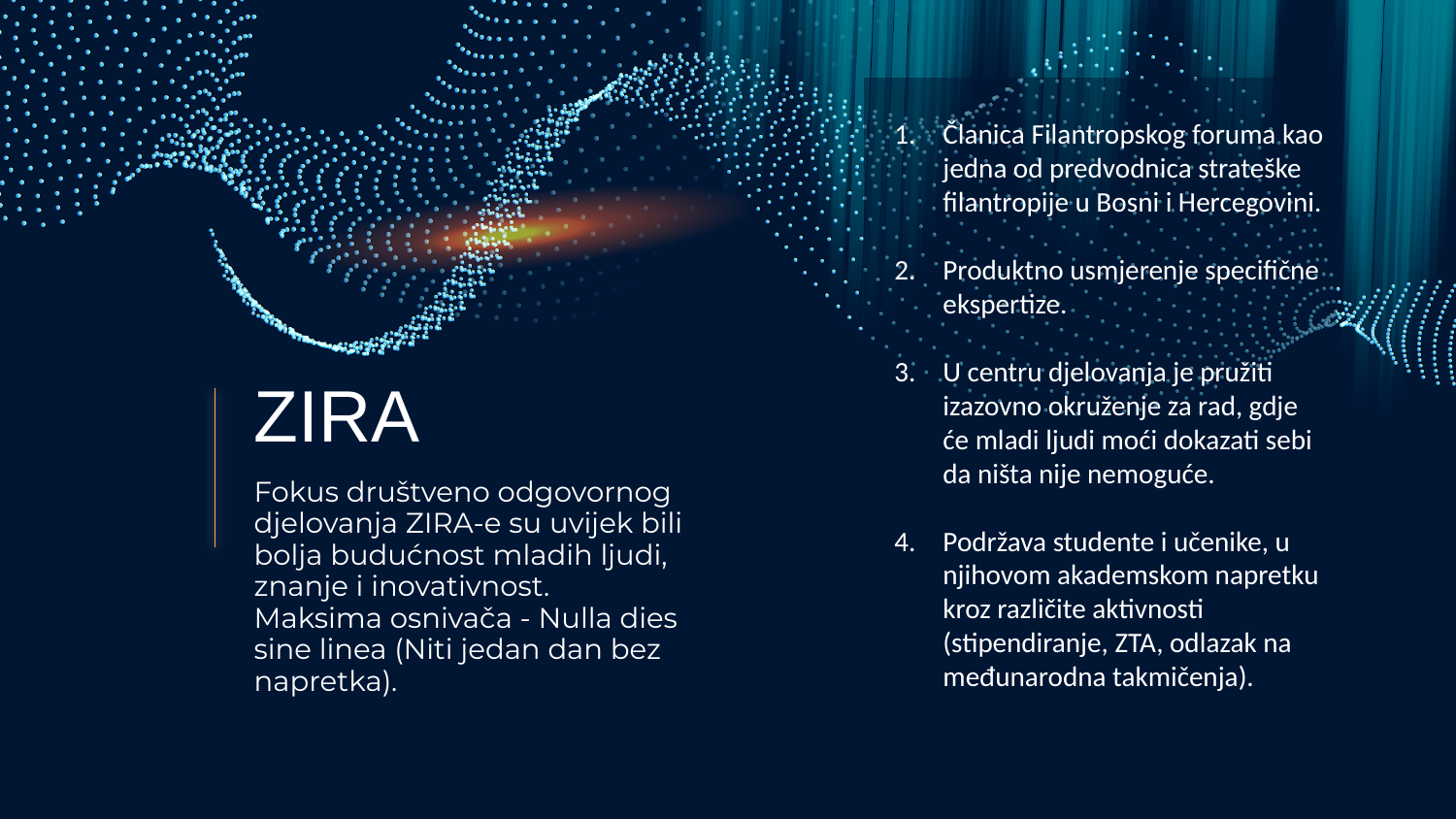

Članica Filantropskog foruma kao jedna od predvodnica strateške filantropije u Bosni i Hercegovini.

Produktno usmjerenje specifične ekspertize.

U centru djelovanja je pružiti izazovno okruženje za rad, gdje će mladi ljudi moći dokazati sebi da ništa nije nemoguće.

Podržava studente i učenike, u njihovom akademskom napretku kroz različite aktivnosti (stipendiranje, ZTA, odlazak na međunarodna takmičenja).
# ZIRA
Fokus društveno odgovornog djelovanja ZIRA-e su uvijek bili bolja budućnost mladih ljudi, znanje i inovativnost.
Maksima osnivača - Nulla dies sine linea (Niti jedan dan bez napretka).